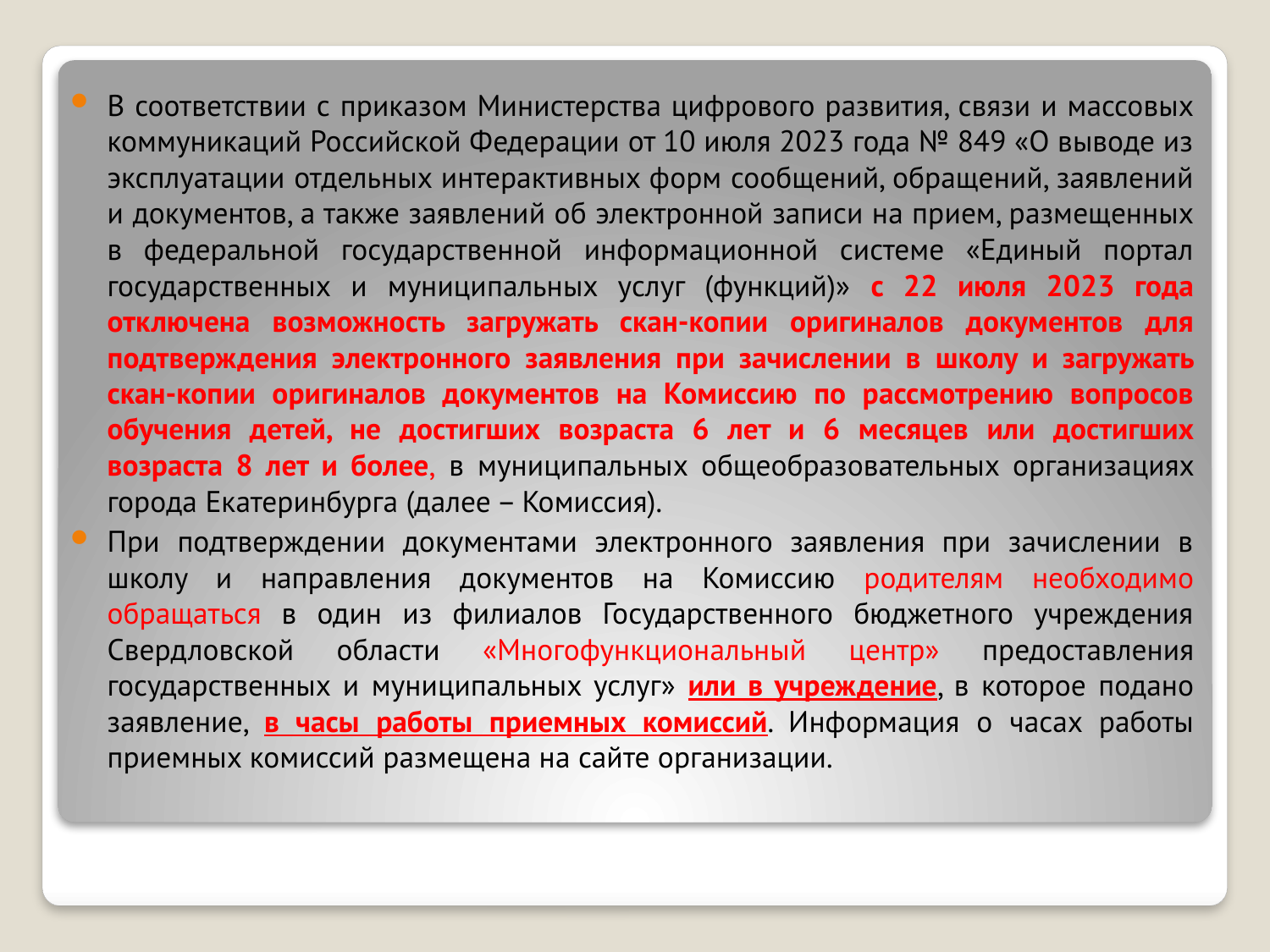

В соответствии с приказом Министерства цифрового развития, связи и массовых коммуникаций Российской Федерации от 10 июля 2023 года № 849 «О выводе из эксплуатации отдельных интерактивных форм сообщений, обращений, заявлений и документов, а также заявлений об электронной записи на прием, размещенных в федеральной государственной информационной системе «Единый портал государственных и муниципальных услуг (функций)» с 22 июля 2023 года отключена возможность загружать скан-копии оригиналов документов для подтверждения электронного заявления при зачислении в школу и загружать скан-копии оригиналов документов на Комиссию по рассмотрению вопросов обучения детей, не достигших возраста 6 лет и 6 месяцев или достигших возраста 8 лет и более, в муниципальных общеобразовательных организациях города Екатеринбурга (далее – Комиссия).
При подтверждении документами электронного заявления при зачислении в школу и направления документов на Комиссию родителям необходимо обращаться в один из филиалов Государственного бюджетного учреждения Свердловской области «Многофункциональный центр» предоставления государственных и муниципальных услуг» или в учреждение, в которое подано заявление, в часы работы приемных комиссий. Информация о часах работы приемных комиссий размещена на сайте организации.